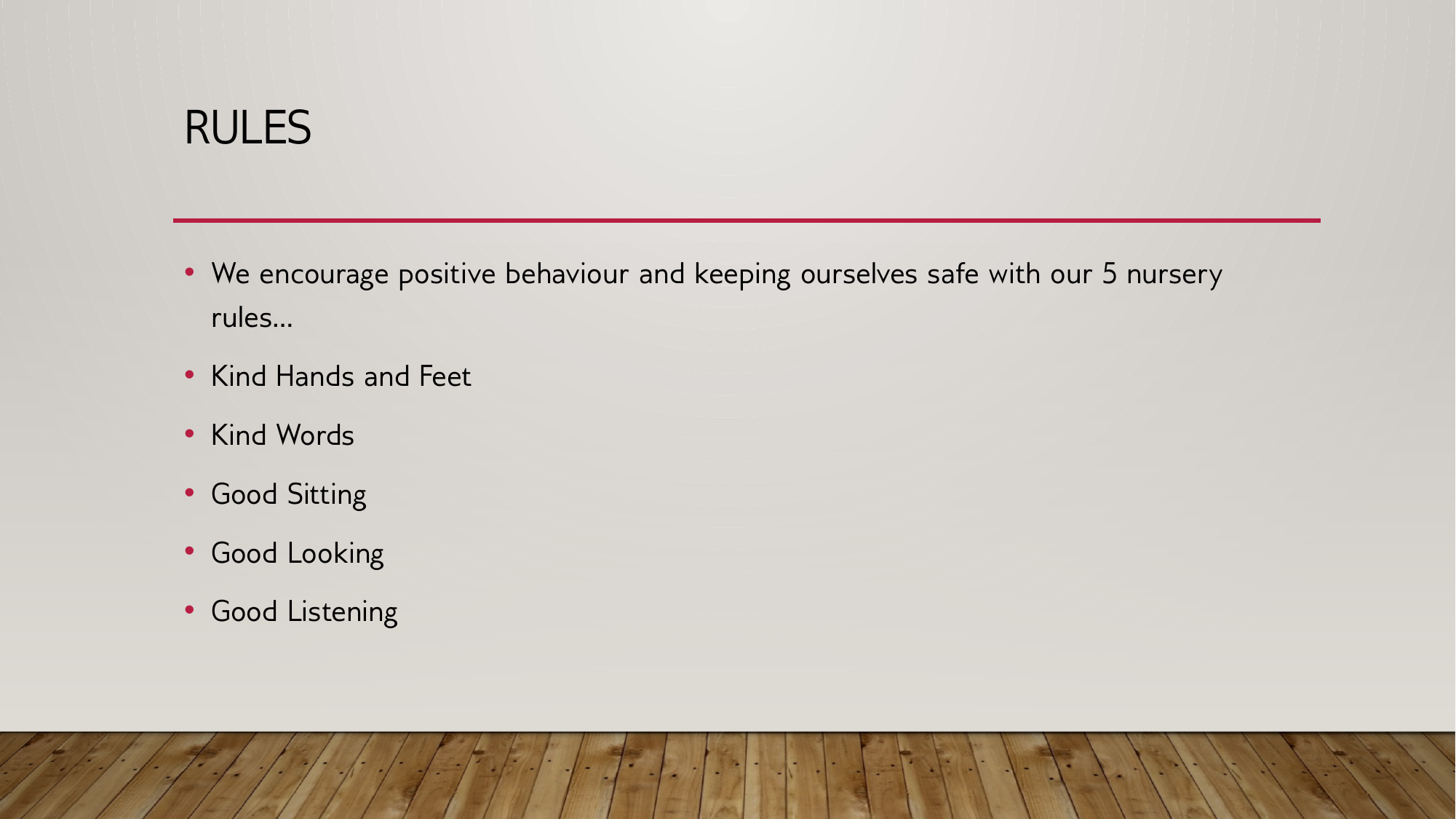

# Rules
We encourage positive behaviour and keeping ourselves safe with our 5 nursery rules…
Kind Hands and Feet
Kind Words
Good Sitting
Good Looking
Good Listening